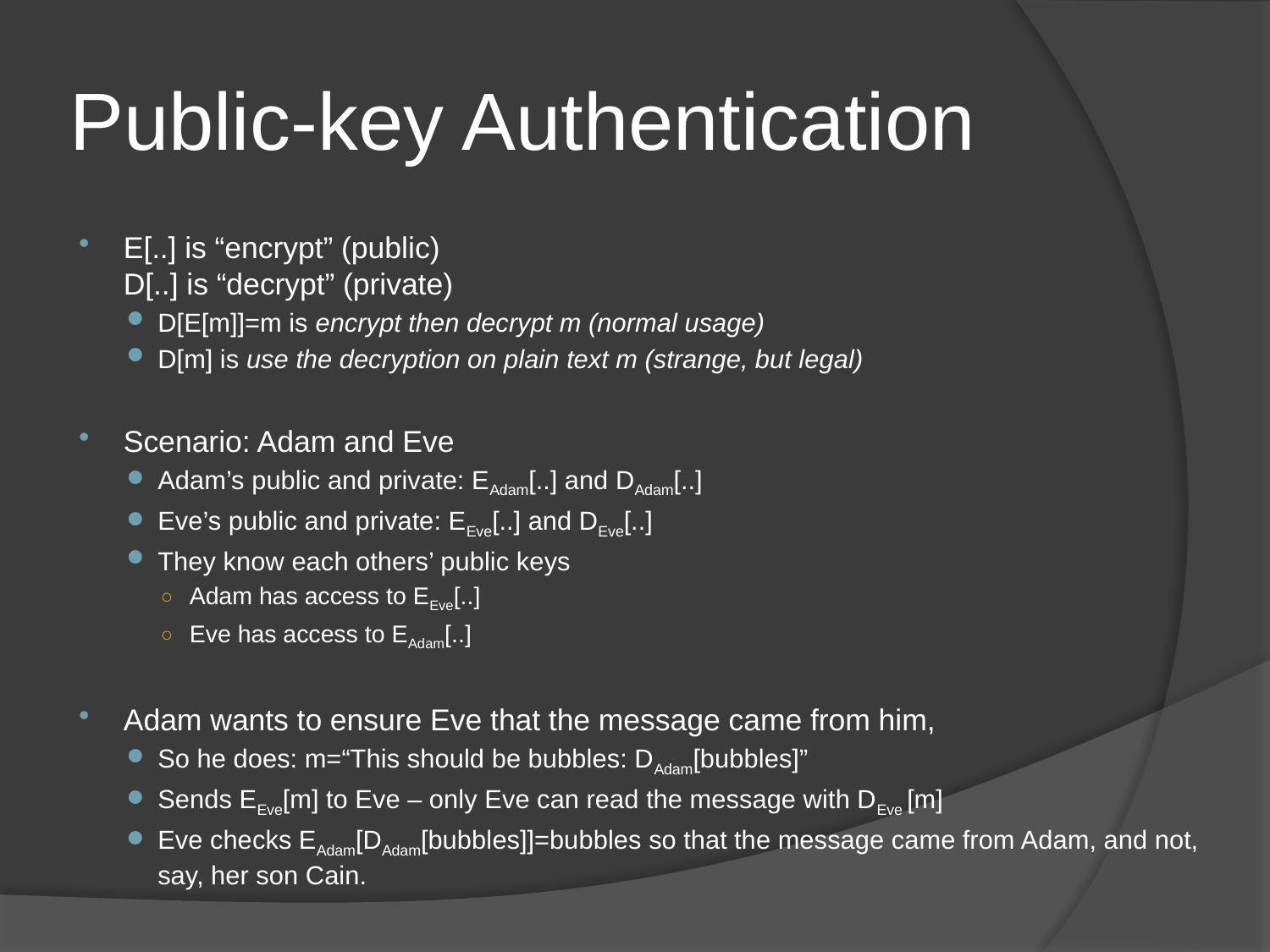

# Public-key Authentication
E[..] is “encrypt” (public)
D[..] is “decrypt” (private)
D[E[m]]=m is encrypt then decrypt m (normal usage)
D[m] is use the decryption on plain text m (strange, but legal)

Scenario: Adam and Eve
Adam’s public and private: EAdam[..] and DAdam[..]
Eve’s public and private: EEve[..] and DEve[..]
They know each others’ public keys
Adam has access to EEve[..]
Eve has access to EAdam[..]

Adam wants to ensure Eve that the message came from him,
So he does: m=“This should be bubbles: DAdam[bubbles]”
Sends EEve[m] to Eve – only Eve can read the message with DEve [m]
Eve checks EAdam[DAdam[bubbles]]=bubbles so that the message came from Adam, and not, say, her son Cain.